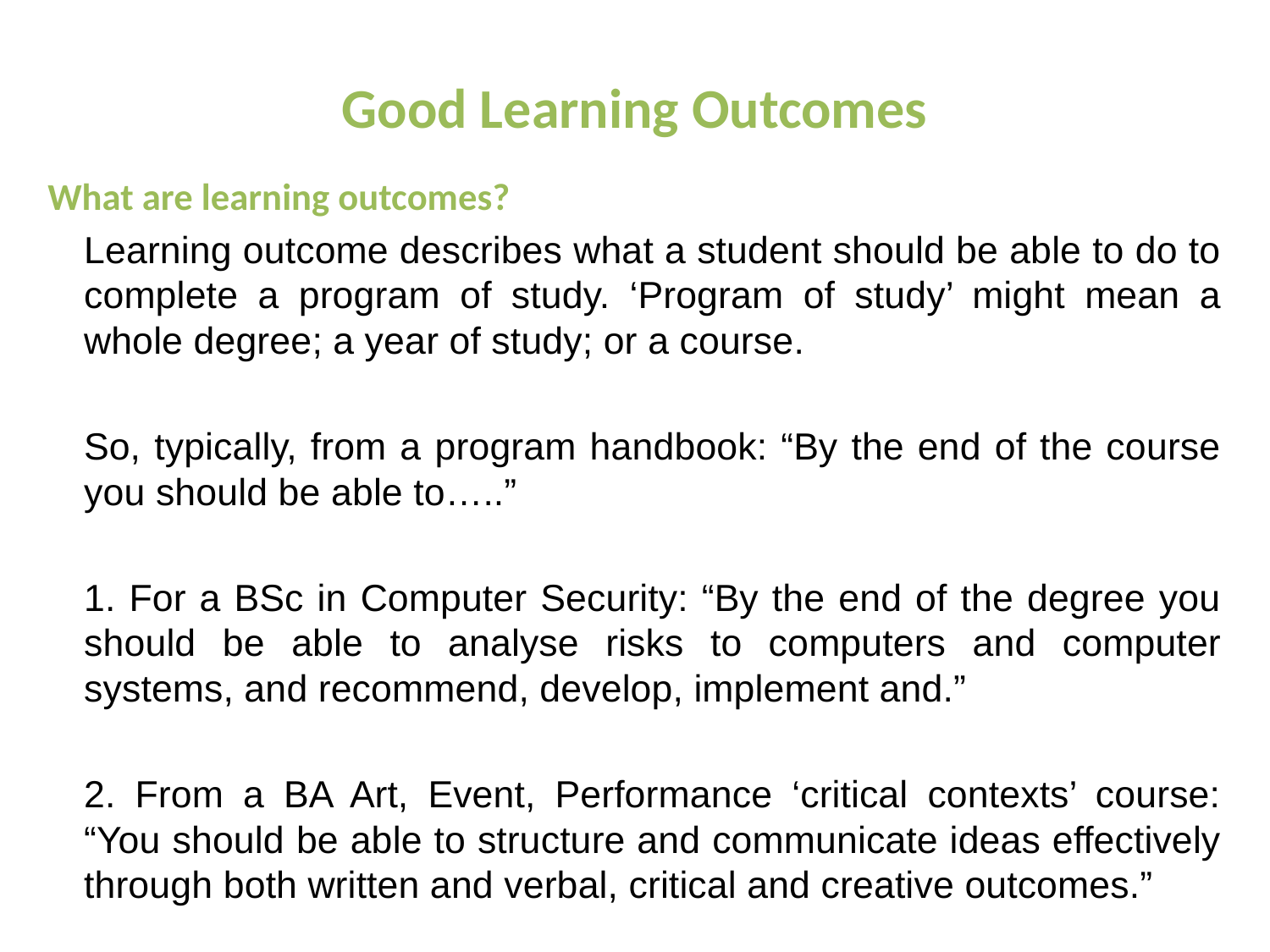

# Good Learning Outcomes
What are learning outcomes?
	Learning outcome describes what a student should be able to do to complete a program of study. ‘Program of study’ might mean a whole degree; a year of study; or a course.

	So, typically, from a program handbook: “By the end of the course you should be able to…..”

	1. For a BSc in Computer Security: “By the end of the degree you should be able to analyse risks to computers and computer systems, and recommend, develop, implement and.”

	2. From a BA Art, Event, Performance ‘critical contexts’ course: “You should be able to structure and communicate ideas effectively through both written and verbal, critical and creative outcomes.”